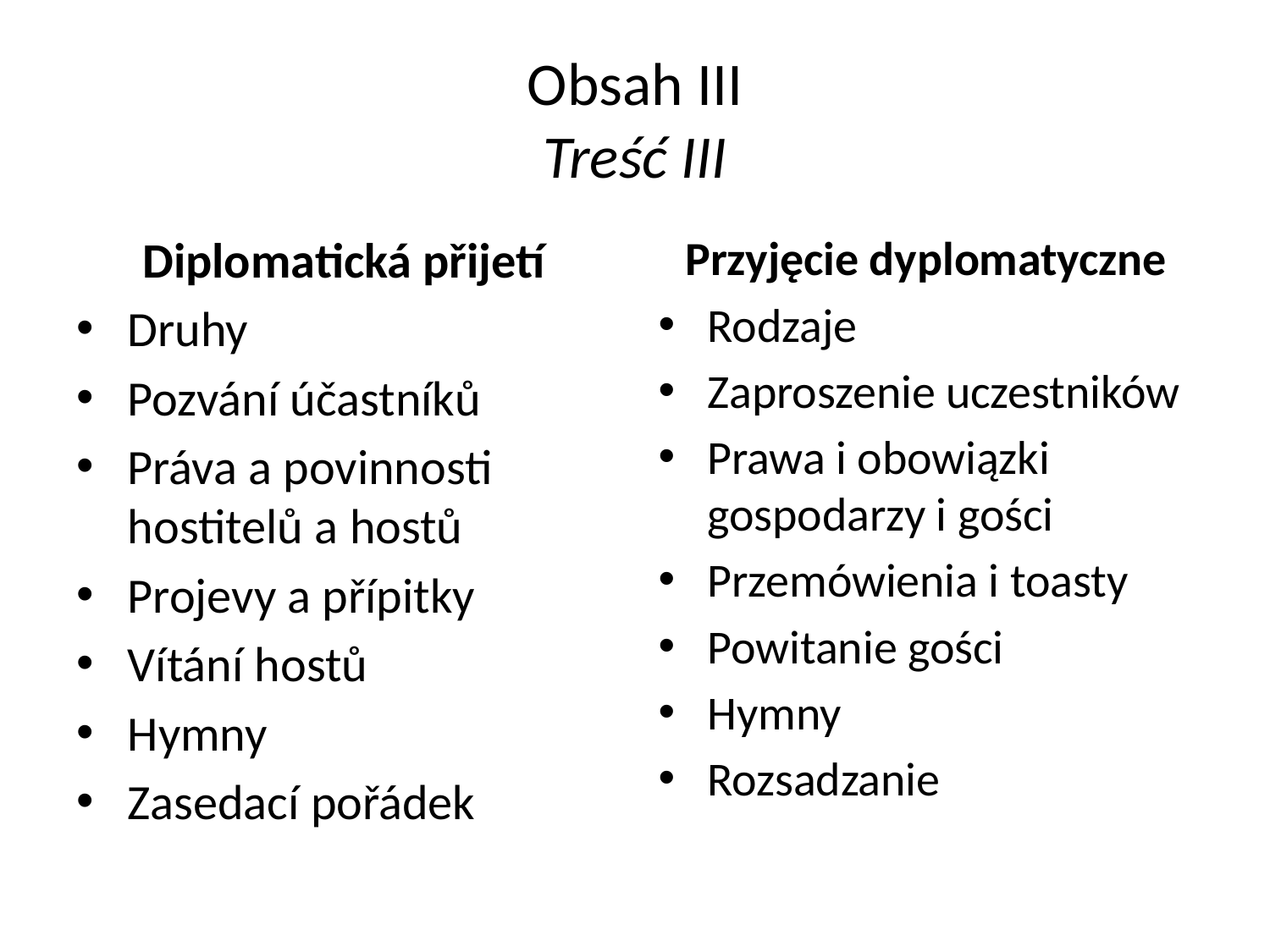

# Obsah III Treść III
Diplomatická přijetí
Druhy
Pozvání účastníků
Práva a povinnosti hostitelů a hostů
Projevy a přípitky
Vítání hostů
Hymny
Zasedací pořádek

Przyjęcie dyplomatyczne
Rodzaje
Zaproszenie uczestników
Prawa i obowiązki gospodarzy i gości
Przemówienia i toasty
Powitanie gości
Hymny
Rozsadzanie